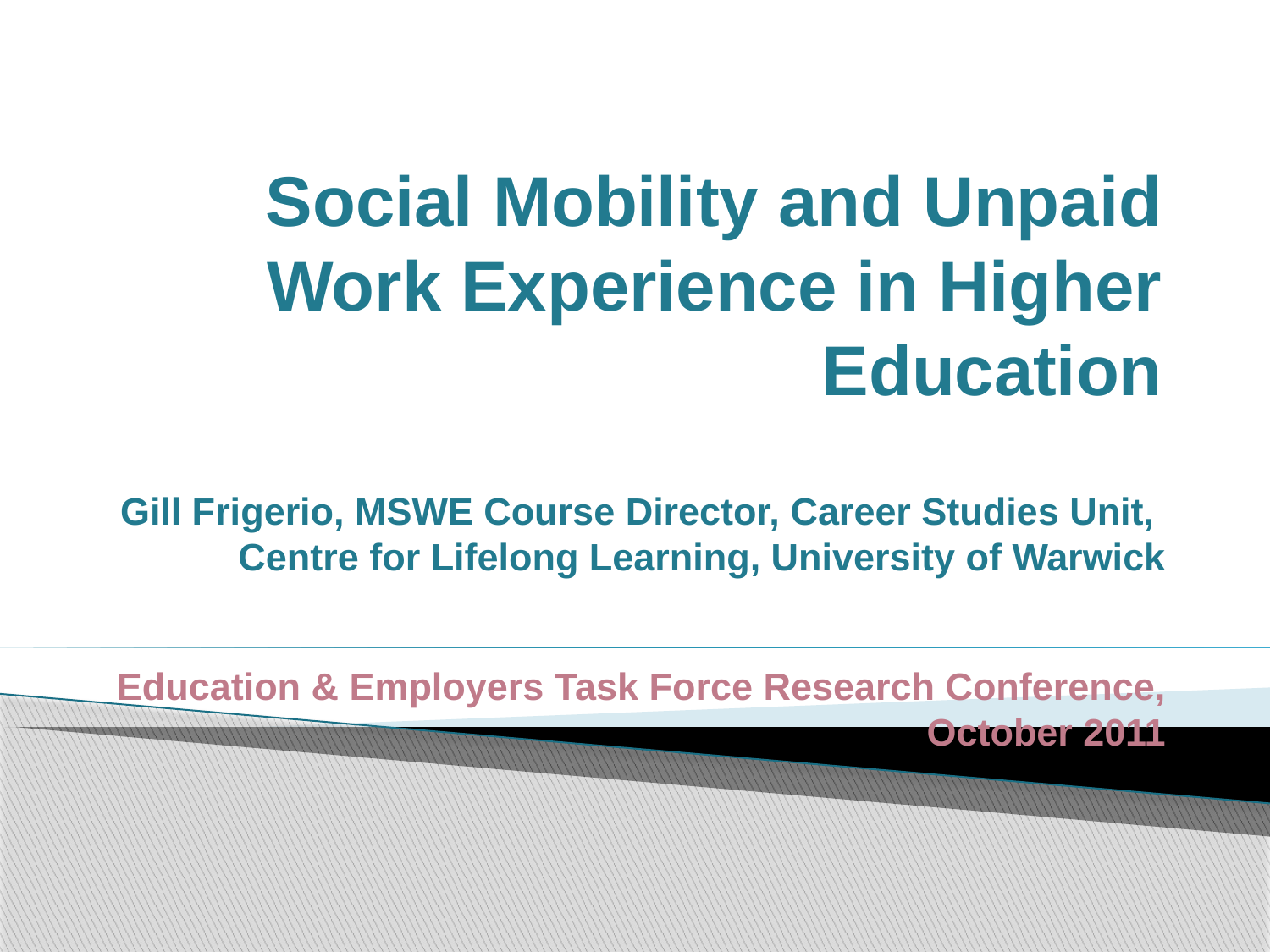

# Social Mobility and Unpaid Work Experience in Higher Education

Gill Frigerio, MSWE Course Director, Career Studies Unit,  Centre for Lifelong Learning, University of Warwick

Education & Employers Task Force Research Conference, October 2011